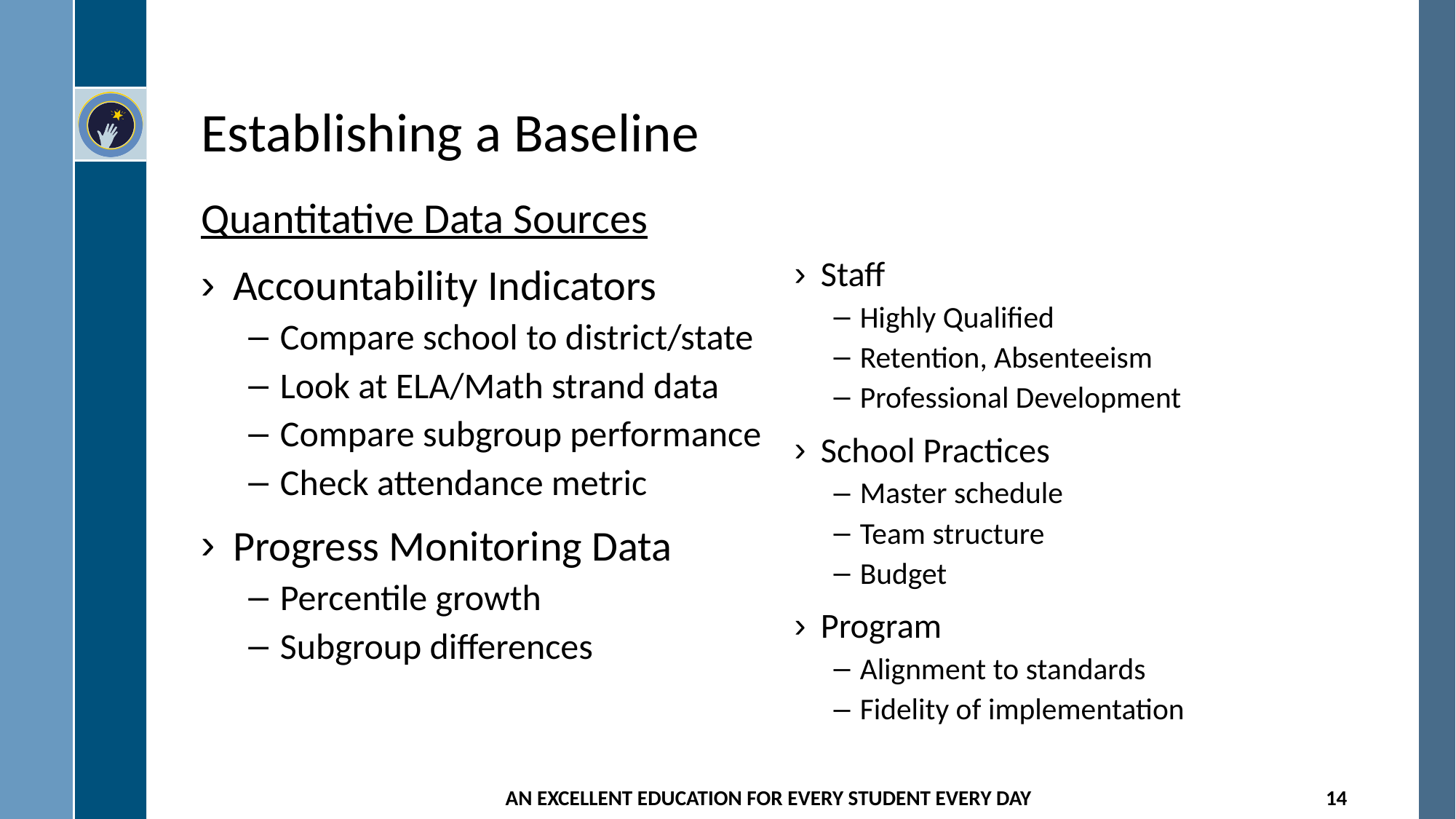

# Establishing a Baseline
Quantitative Data Sources
Accountability Indicators
Compare school to district/state
Look at ELA/Math strand data
Compare subgroup performance
Check attendance metric
Progress Monitoring Data
Percentile growth
Subgroup differences

Staff
Highly Qualified
Retention, Absenteeism
Professional Development
School Practices
Master schedule
Team structure
Budget
Program
Alignment to standards
Fidelity of implementation

AN EXCELLENT EDUCATION FOR EVERY STUDENT EVERY DAY
14